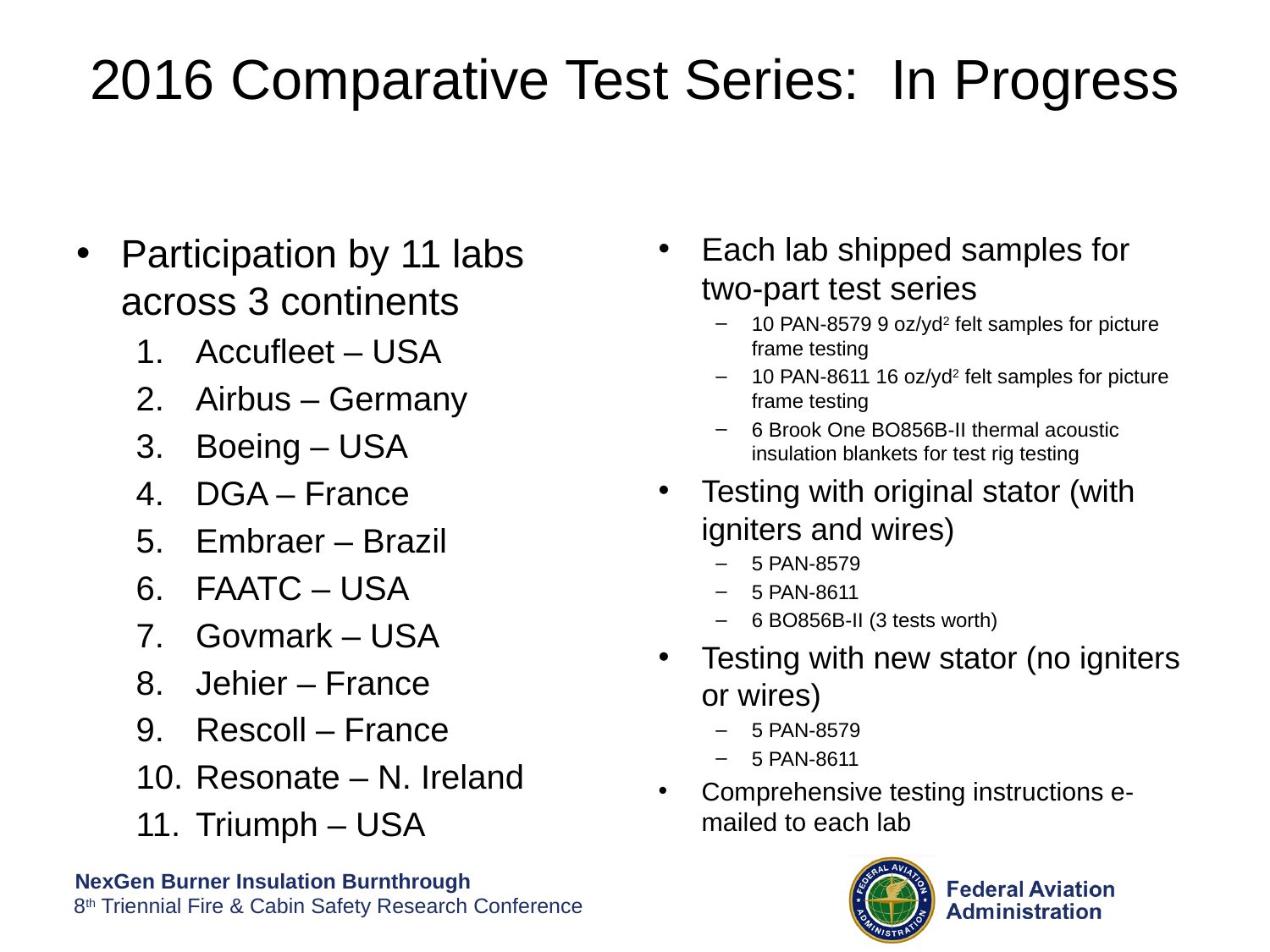

# 2016 Comparative Test Series:  In Progress
Participation by 11 labs across 3 continents
Accufleet – USA
Airbus – Germany
Boeing – USA
DGA – France
Embraer – Brazil
FAATC – USA
Govmark – USA
Jehier – France
Rescoll – France
Resonate – N. Ireland
Triumph – USA

Each lab shipped samples for two-part test series
10 PAN-8579 9 oz/yd2 felt samples for picture frame testing
10 PAN-8611 16 oz/yd2 felt samples for picture frame testing
6 Brook One BO856B-II thermal acoustic insulation blankets for test rig testing
Testing with original stator (with igniters and wires)
5 PAN-8579
5 PAN-8611
6 BO856B-II (3 tests worth)
Testing with new stator (no igniters or wires)
5 PAN-8579
5 PAN-8611
Comprehensive testing instructions e-mailed to each lab